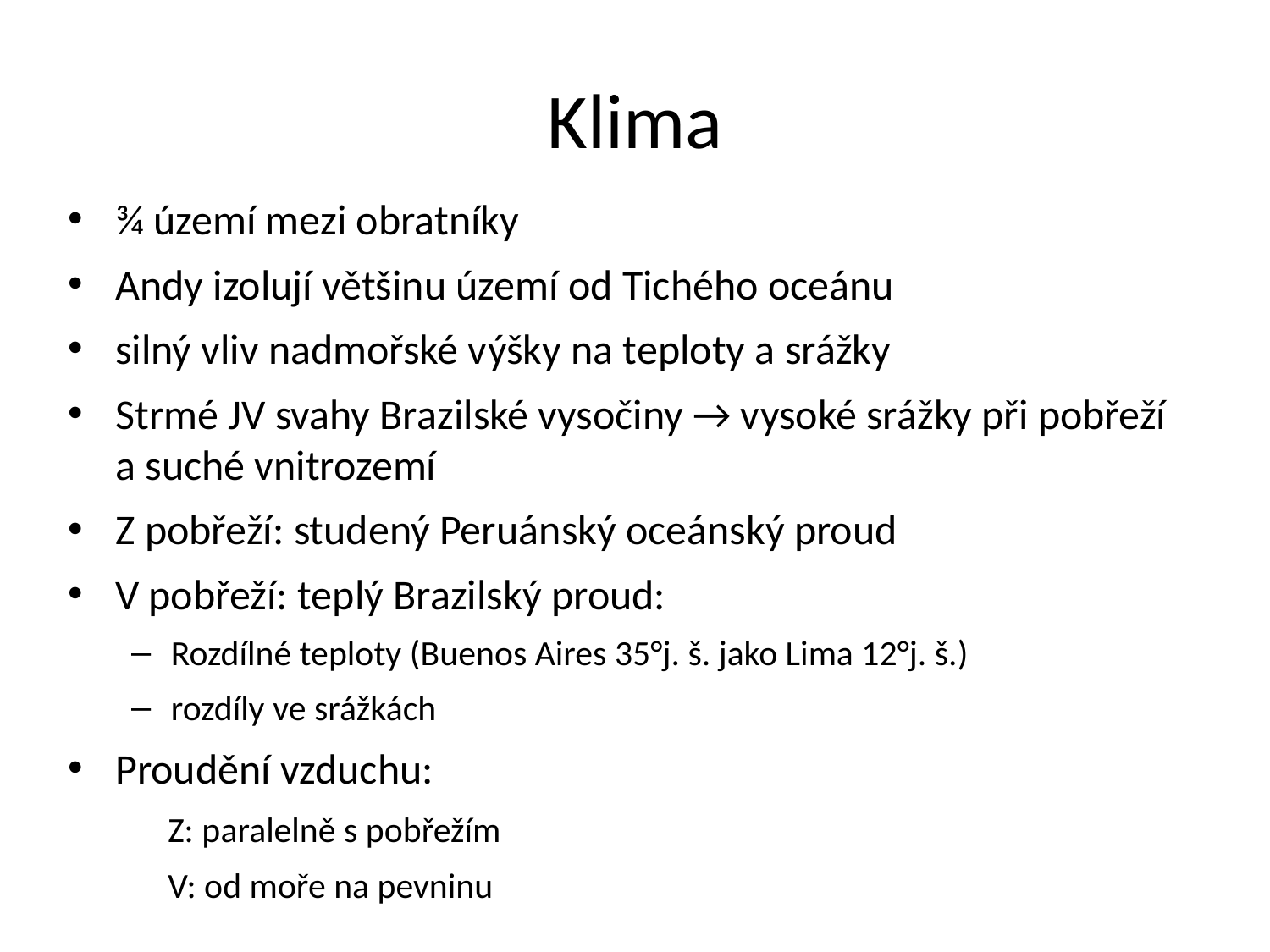

# Klima
¾ území mezi obratníky
Andy izolují většinu území od Tichého oceánu
silný vliv nadmořské výšky na teploty a srážky
Strmé JV svahy Brazilské vysočiny → vysoké srážky při pobřeží a suché vnitrozemí
Z pobřeží: studený Peruánský oceánský proud
V pobřeží: teplý Brazilský proud:
Rozdílné teploty (Buenos Aires 35°j. š. jako Lima 12°j. š.)
rozdíly ve srážkách
Proudění vzduchu:
Z: paralelně s pobřežím
V: od moře na pevninu